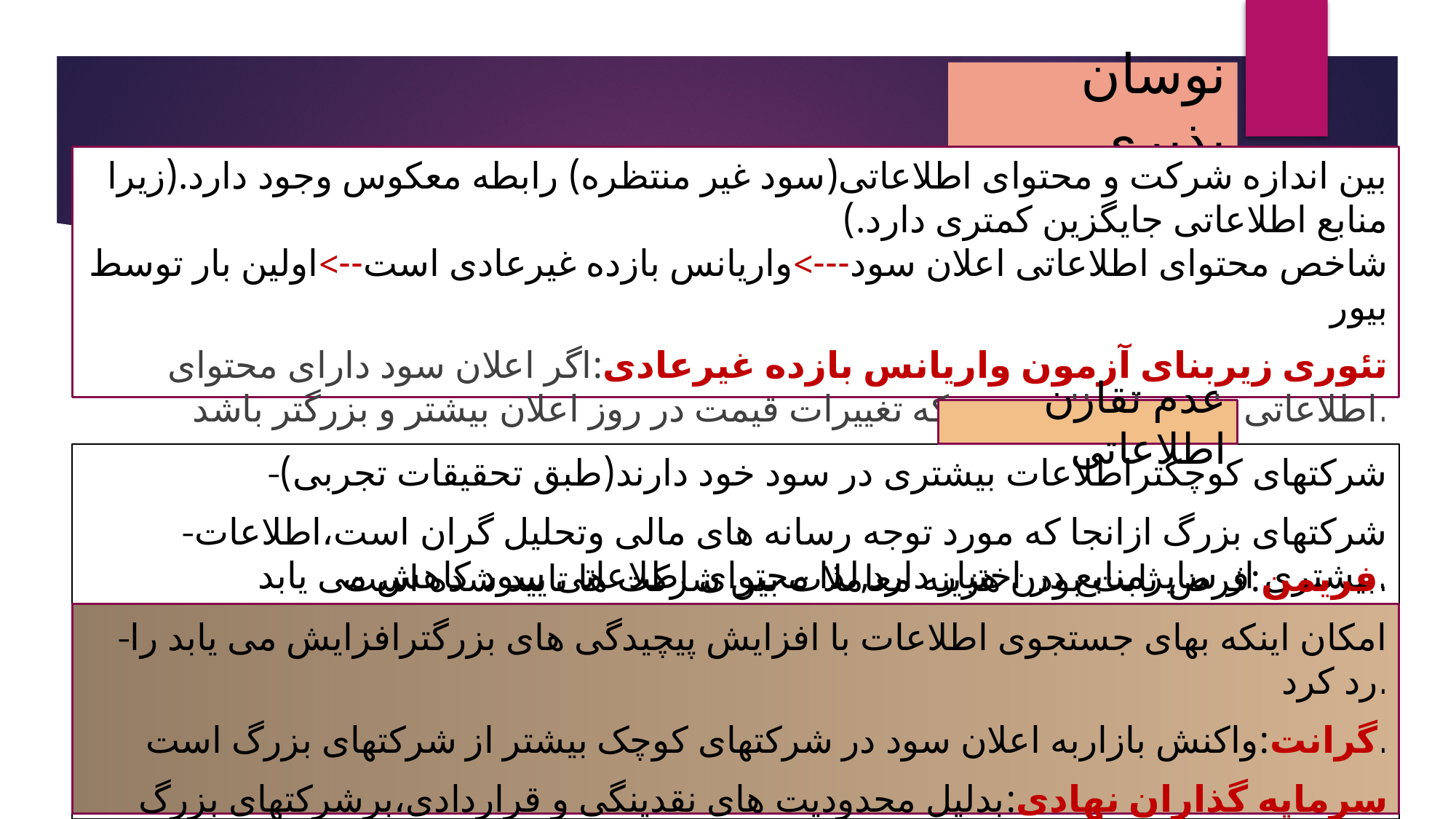

# نوسان پذیری
بین اندازه شرکت و محتوای اطلاعاتی(سود غیر منتظره) رابطه معکوس وجود دارد.(زیرا منابع اطلاعاتی جایگزین کمتری دارد.)
شاخص محتوای اطلاعاتی اعلان سود--->واریانس بازده غیرعادی است-->اولین بار توسط بیور
تئوری زیربنای آزمون واریانس بازده غیرعادی:اگر اعلان سود دارای محتوای اطلاعاتی باشد، انتظار میرود که تغییرات قیمت در روز اعلان بیشتر و بزرگتر باشد.

عدم تقارن اطلاعاتی
-شرکتهای کوچکتراطلاعات بیشتری در سود خود دارند(طبق تحقیقات تجربی)
-شرکتهای بزرگ ازانجا که مورد توجه رسانه های مالی وتحلیل گران است،اطلاعات بیشتری از سایرمنابع در اختیار دارد,لذا محتوای اطلاعاتی سود کاهش می یابد.
فریمن:فرض ثابت بودن هزینه معاملات بین شرکت ها تایید شده است.
-امکان اینکه بهای جستجوی اطلاعات با افزایش پیچیدگی های بزرگترافزایش می یابد را رد کرد.
گرانت:واکنش بازاربه اعلان سود در شرکتهای کوچک بیشتر از شرکتهای بزرگ است.
سرمایه گذاران نهادی:بدلیل محدودیت های نقدینگی و قراردادی،برشرکتهای بزرگ متمرکز می شوند.